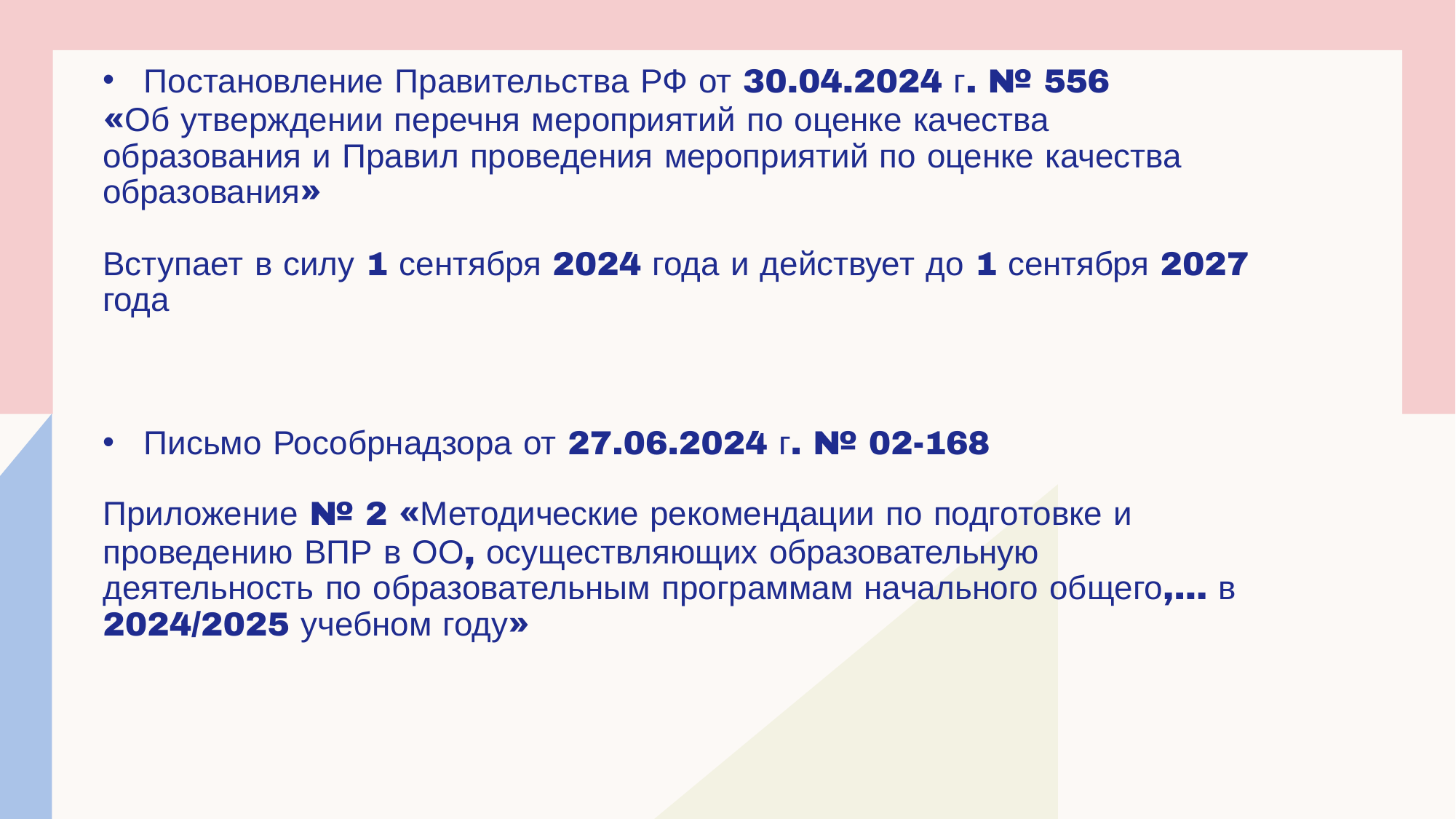

Постановление Правительства РФ от 30.04.2024 г. № 556
«Об утверждении перечня мероприятий по оценке качества образования и Правил проведения мероприятий по оценке качества образования»
Вступает в силу 1 сентября 2024 года и действует до 1 сентября 2027 года
Письмо Рособрнадзора от 27.06.2024 г. № 02-168
Приложение № 2 «Методические рекомендации по подготовке и
проведению ВПР в ОО, осуществляющих образовательную деятельность по образовательным программам начального общего,… в 2024/2025 учебном году»